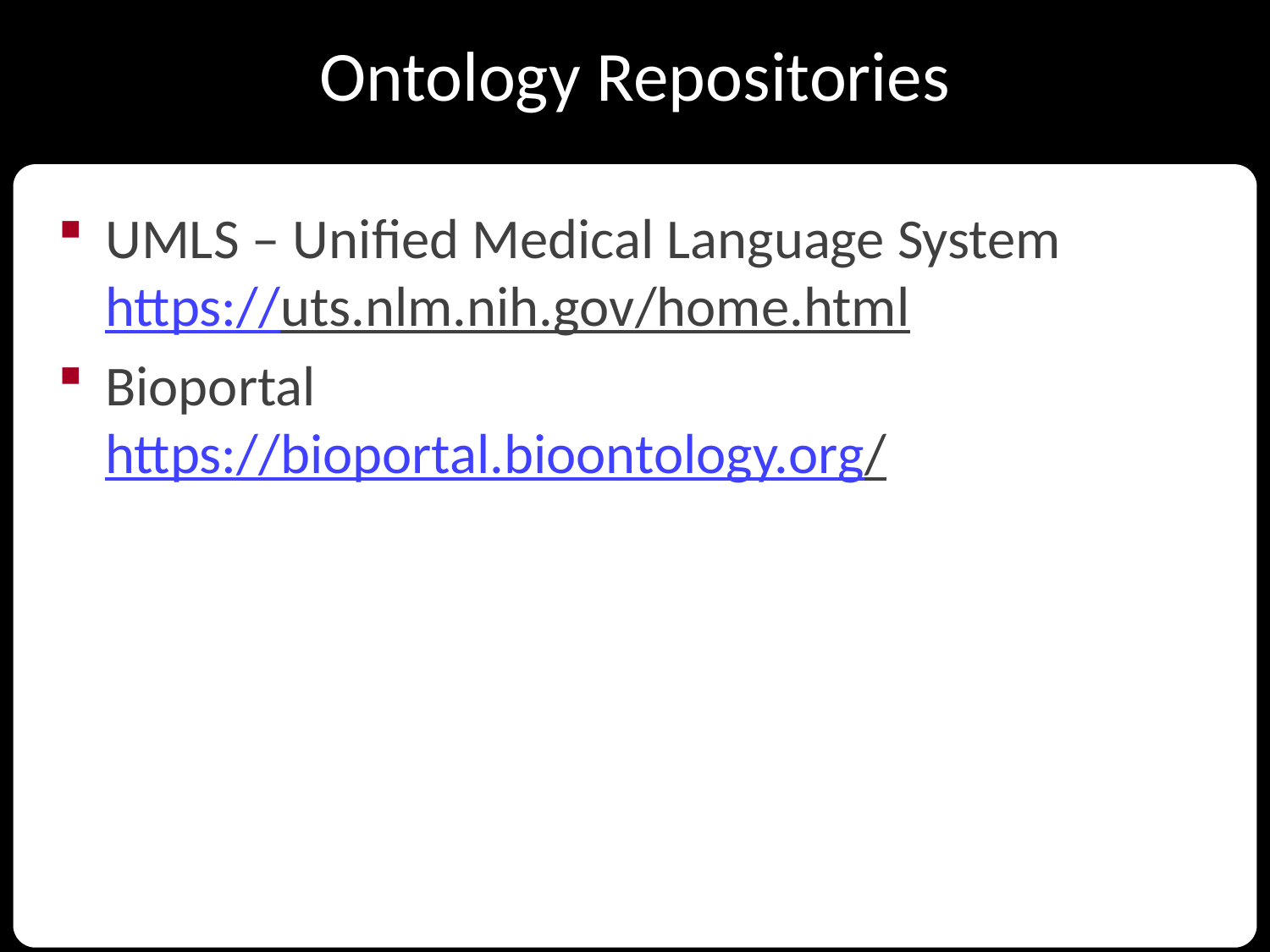

Ontology Repositories
UMLS – Unified Medical Language System
https://uts.nlm.nih.gov/home.html
Bioportal
https://bioportal.bioontology.org/